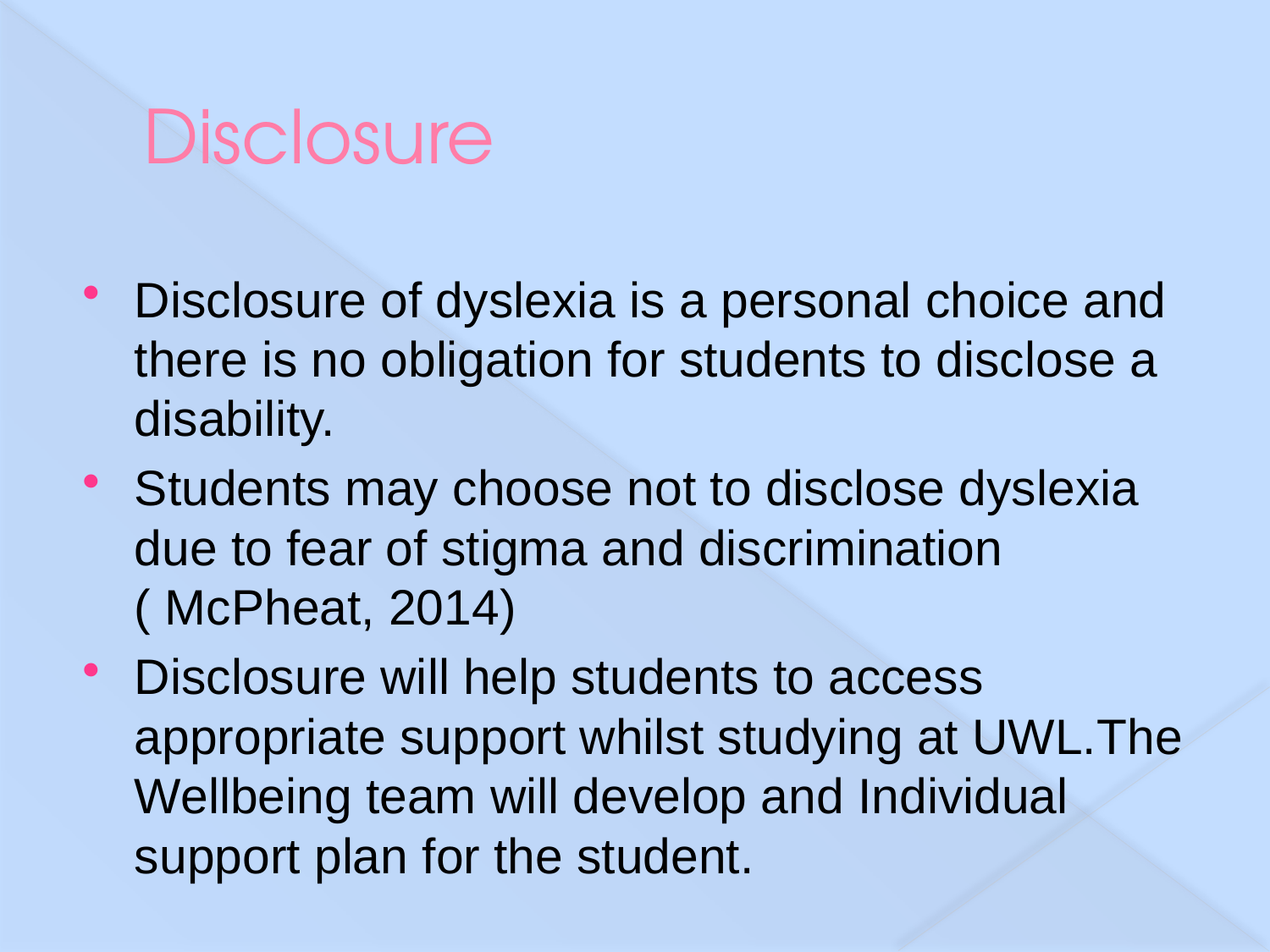

# Disclosure
Disclosure of dyslexia is a personal choice and there is no obligation for students to disclose a disability.
Students may choose not to disclose dyslexia due to fear of stigma and discrimination ( McPheat, 2014)
Disclosure will help students to access appropriate support whilst studying at UWL.The Wellbeing team will develop and Individual support plan for the student.